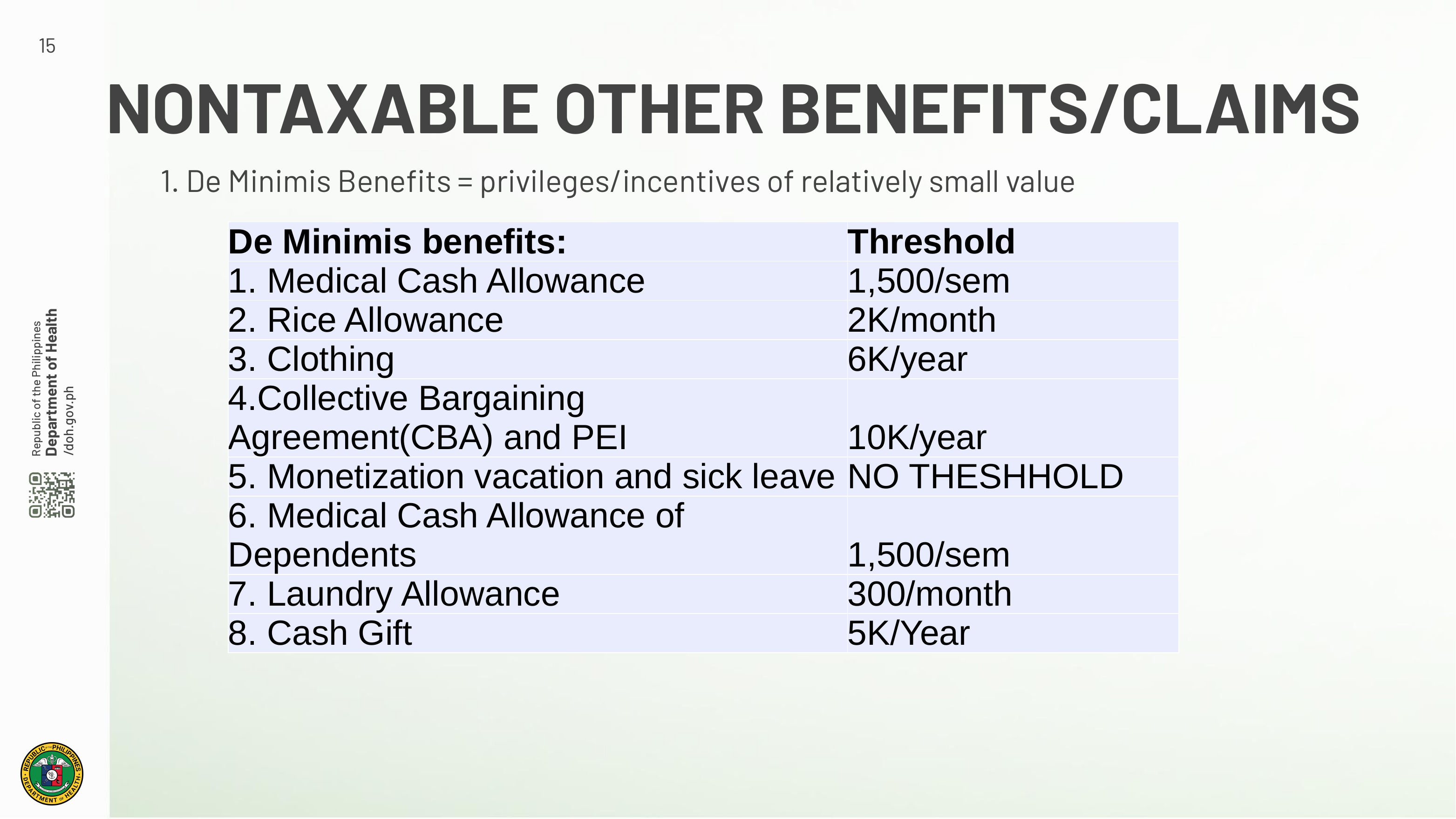

15
# NONTAXABLE OTHER BENEFITS/CLAIMS
1. De Minimis Benefits = privileges/incentives of relatively small value
| De Minimis benefits: | Threshold |
| --- | --- |
| 1. Medical Cash Allowance | 1,500/sem |
| 2. Rice Allowance | 2K/month |
| 3. Clothing | 6K/year |
| 4.Collective Bargaining Agreement(CBA) and PEI | 10K/year |
| 5. Monetization vacation and sick leave | NO THESHHOLD |
| 6. Medical Cash Allowance of Dependents | 1,500/sem |
| 7. Laundry Allowance | 300/month |
| 8. Cash Gift | 5K/Year |